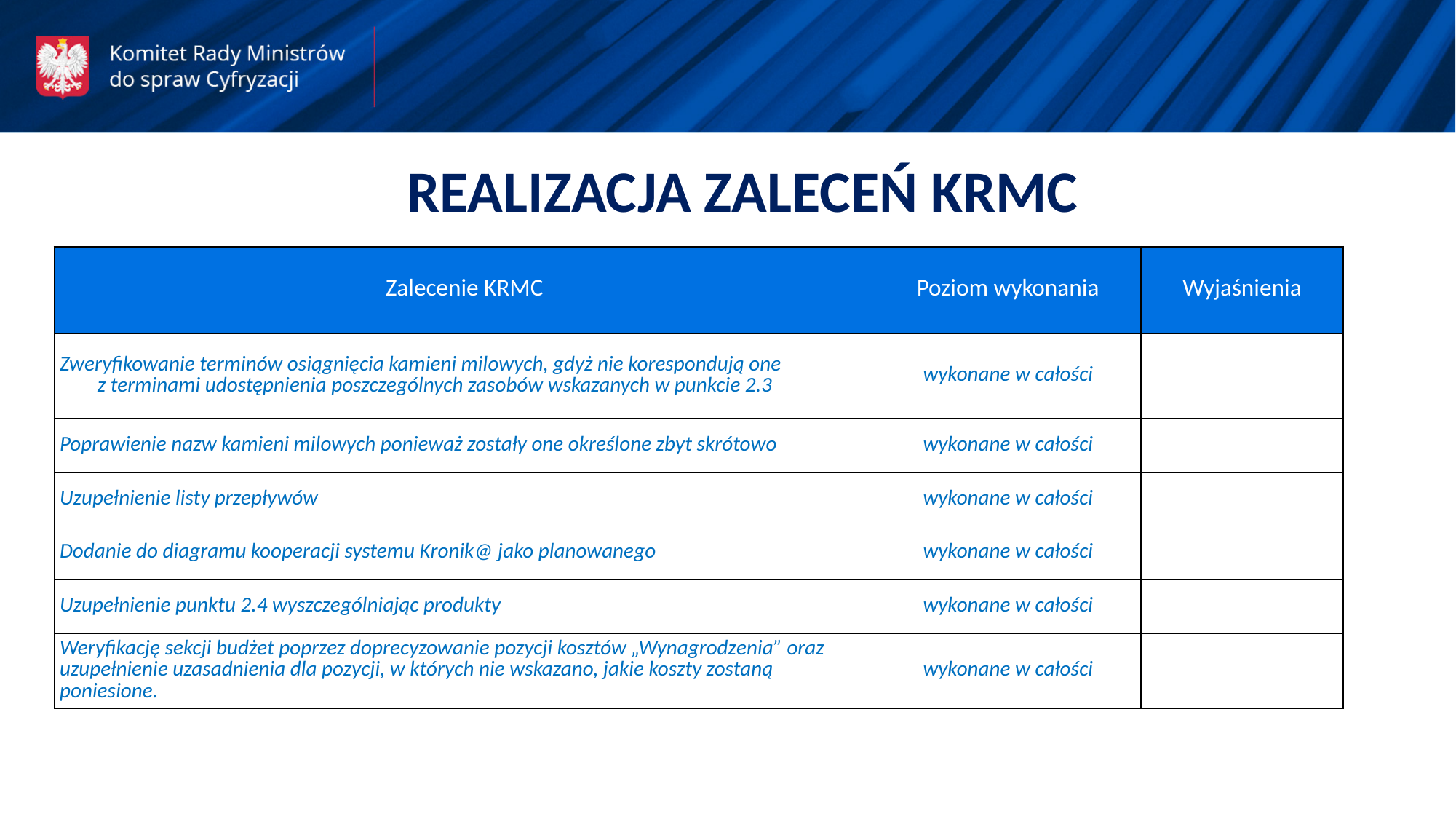

REALIZACJA ZALECEŃ KRMC
| Zalecenie KRMC | Poziom wykonania | Wyjaśnienia |
| --- | --- | --- |
| Zweryfikowanie terminów osiągnięcia kamieni milowych, gdyż nie korespondują one z terminami udostępnienia poszczególnych zasobów wskazanych w punkcie 2.3 | wykonane w całości |  |
| Poprawienie nazw kamieni milowych ponieważ zostały one określone zbyt skrótowo | wykonane w całości |  |
| Uzupełnienie listy przepływów | wykonane w całości |  |
| Dodanie do diagramu kooperacji systemu Kronik@ jako planowanego | wykonane w całości |  |
| Uzupełnienie punktu 2.4 wyszczególniając produkty | wykonane w całości |  |
| Weryfikację sekcji budżet poprzez doprecyzowanie pozycji kosztów „Wynagrodzenia” oraz uzupełnienie uzasadnienia dla pozycji, w których nie wskazano, jakie koszty zostaną poniesione. | wykonane w całości |  |